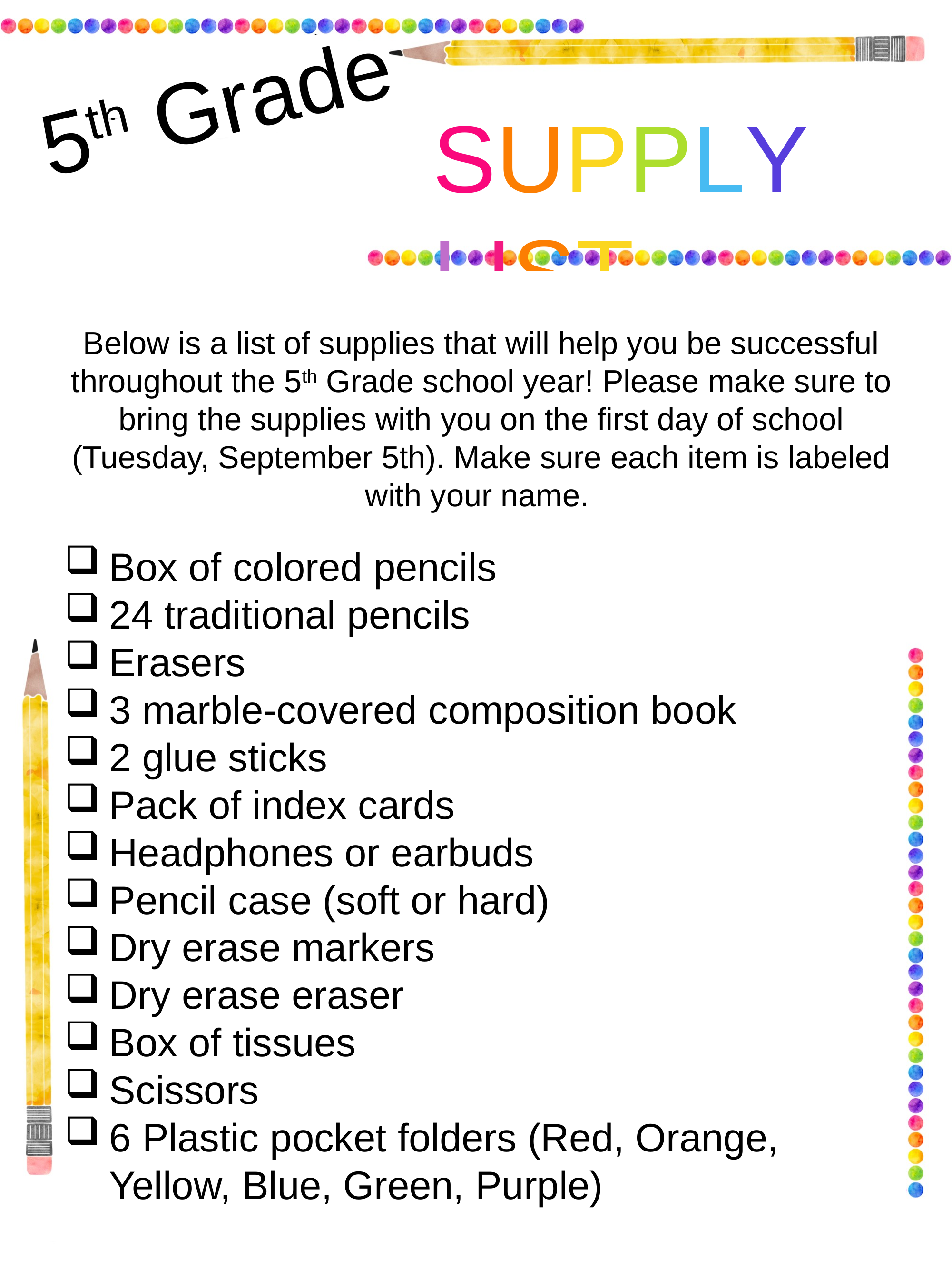

5th Grade

SUPPLY LIST

Below is a list of supplies that will help you be successful throughout the 5th Grade school year! Please make sure to bring the supplies with you on the first day of school (Tuesday, September 5th). Make sure each item is labeled with your name.

Box of colored pencils
24 traditional pencils
Erasers
3 marble-covered composition book
2 glue sticks
Pack of index cards
Headphones or earbuds
Pencil case (soft or hard)
Dry erase markers
Dry erase eraser
Box of tissues
Scissors
6 Plastic pocket folders (Red, Orange, Yellow, Blue, Green, Purple)
blue
COLOR -
FOOD -
DRINK -
Iced Tea & Coffee
The One and Only Ivan
BOOK -
RESTAURANT -
Chipotle
Calligraphy & Scrapbooking
HOBBY -
Math
SUBJECT -
CANDY -
Twix & 3 Musketeers
SEASON -
Summer
Mint Chocolate Chip
ICE CREAM -
SPORTS TEAM -
E-A-G-L-E-S! Eagles!